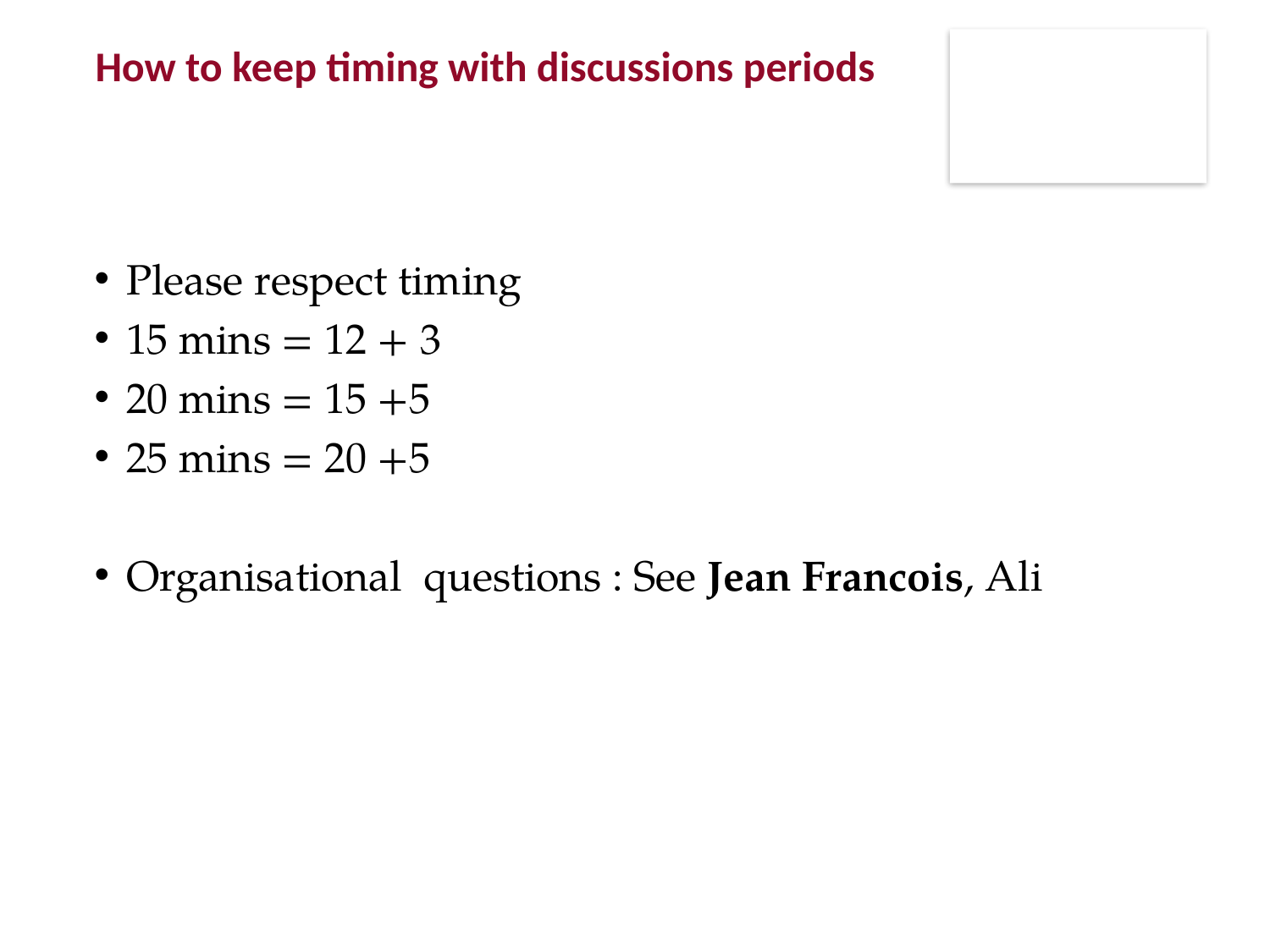

# How to keep timing with discussions periods
Please respect timing
15 mins = 12 + 3
20 mins = 15 +5
25 mins = 20 +5

Organisational  questions : See Jean Francois, Ali